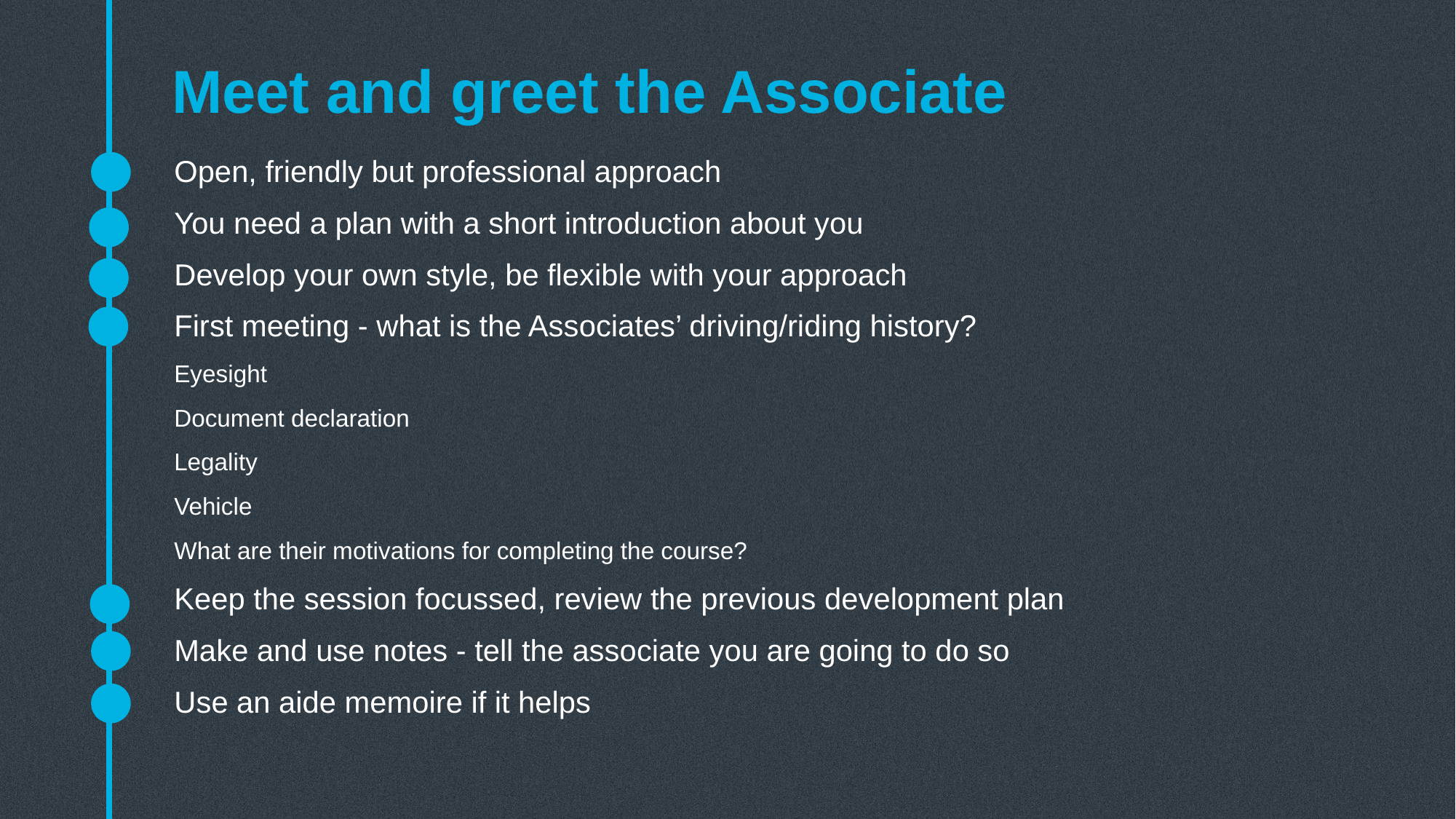

Meet and greet the Associate​
Open, friendly but professional approach​
You need a plan with a short introduction about you​
Develop your own style, be flexible with your approach ​
First meeting - what is the Associates’ driving/riding history? ​
Eyesight
Document declaration
Legality
Vehicle
What are their motivations for completing the course?
Keep the session focussed, review the previous development plan
Make and use notes - tell the associate you are going to do so
Use an aide memoire if it helps